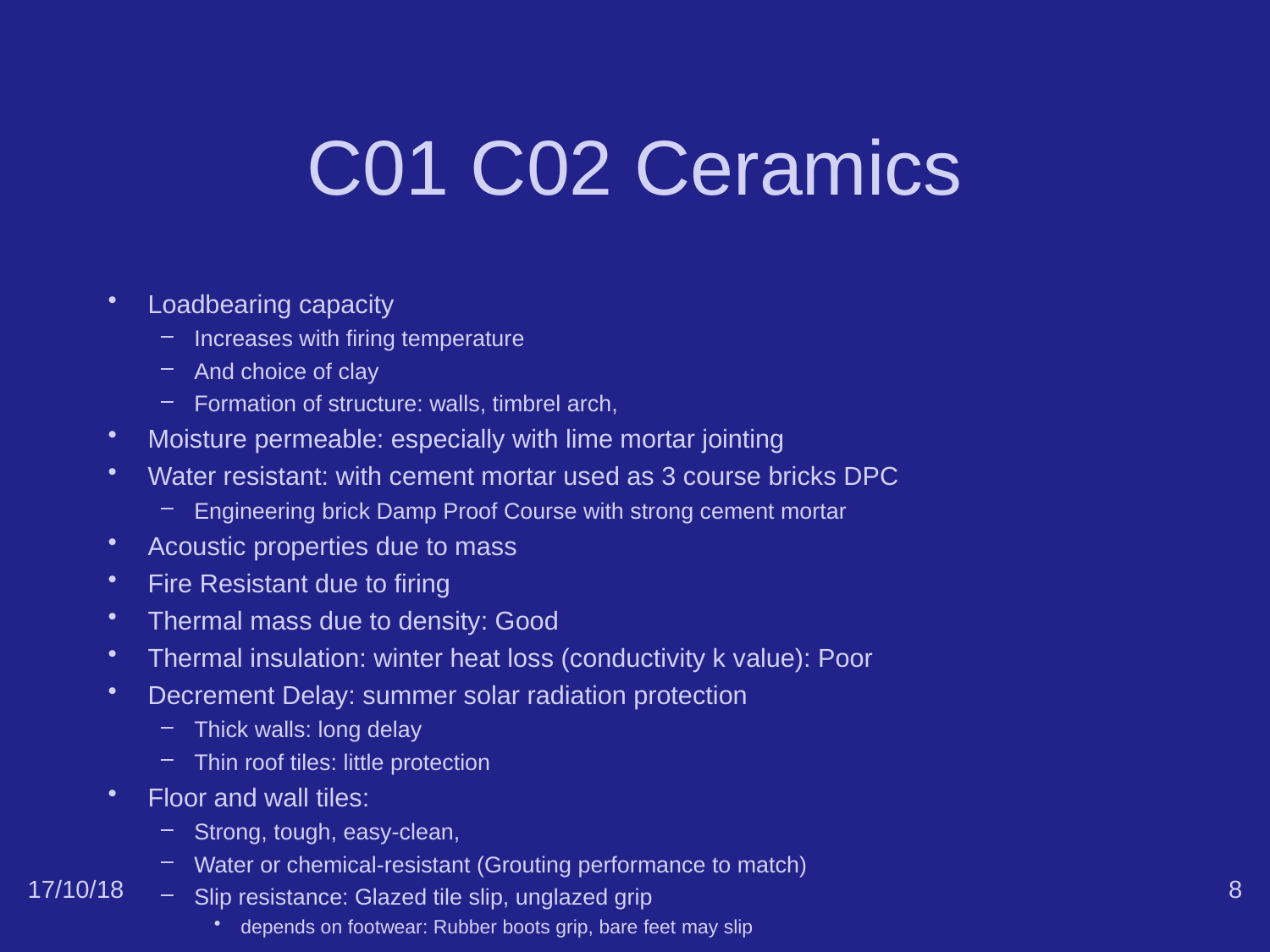

# C01 C02 Ceramics
Loadbearing capacity
Increases with firing temperature
And choice of clay
Formation of structure: walls, timbrel arch,
Moisture permeable: especially with lime mortar jointing
Water resistant: with cement mortar used as 3 course bricks DPC
Engineering brick Damp Proof Course with strong cement mortar
Acoustic properties due to mass
Fire Resistant due to firing
Thermal mass due to density: Good
Thermal insulation: winter heat loss (conductivity k value): Poor
Decrement Delay: summer solar radiation protection
Thick walls: long delay
Thin roof tiles: little protection
Floor and wall tiles:
Strong, tough, easy-clean,
Water or chemical-resistant (Grouting performance to match)
Slip resistance: Glazed tile slip, unglazed grip
depends on footwear: Rubber boots grip, bare feet may slip
17/10/18
8